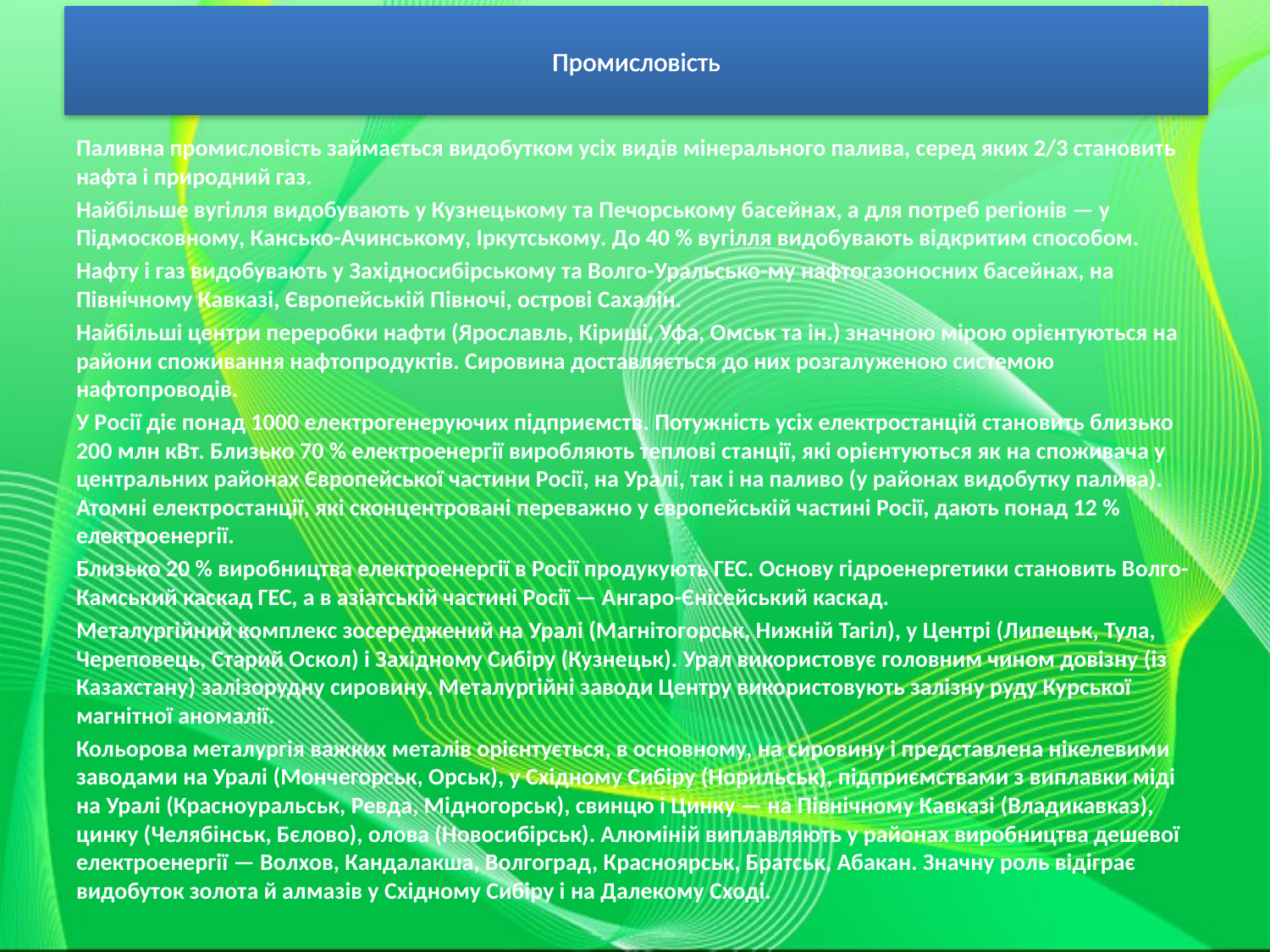

# Промисловість
Паливна промисловість займається видобутком усіх видів мінерального палива, серед яких 2/3 становить нафта і природний газ.
Найбільше вугілля видобувають у Кузнецькому та Печорському басейнах, а для потреб регіонів — у Підмосковному, Кансько-Ачинському, Іркутському. До 40 % вугілля видобувають відкритим способом.
Нафту і газ видобувають у Західносибірському та Волго-Уральсько-му нафтогазоносних басейнах, на Північному Кавказі, Європейській Півночі, острові Сахалін.
Найбільші центри переробки нафти (Ярославль, Кіриші, Уфа, Омськ та ін.) значною мірою орієнтуються на райони споживання нафтопродуктів. Сировина доставляється до них розгалуженою системою нафтопроводів.
У Росії діє понад 1000 електрогенеруючих підприємств. Потужність усіх електростанцій становить близько 200 млн кВт. Близько 70 % електроенергії виробляють теплові станції, які орієнтуються як на споживача у центральних районах Європейської частини Росії, на Уралі, так і на паливо (у районах видобутку палива). Атомні електростанції, які сконцентровані переважно у європейській частині Росії, дають понад 12 % електроенергії.
Близько 20 % виробництва електроенергії в Росії продукують ГЕС. Основу гідроенергетики становить Волго-Камський каскад ГЕС, а в азіатській частині Росії — Ангаро-Єнісейський каскад.
Металургійний комплекс зосереджений на Уралі (Магнітогорськ, Нижній Тагіл), у Центрі (Липецьк, Тула, Череповець, Старий Оскол) і Західному Сибіру (Кузнецьк). Урал використовує головним чином довізну (із Казахстану) залізорудну сировину. Металургійні заводи Центру використовують залізну руду Курської магнітної аномалії.
Кольорова металургія важких металів орієнтується, в основному, на сировину і представлена нікелевими заводами на Уралі (Мончегорськ, Орськ), у Східному Сибіру (Норильськ), підприємствами з виплавки міді на Уралі (Красноуральськ, Ревда, Мідногорськ), свинцю і Цинку — на Північному Кавказі (Владикавказ), цинку (Челябінськ, Бєлово), олова (Новосибірськ). Алюміній виплавляють у районах виробництва дешевої електроенергії — Волхов, Кандалакша, Волгоград, Красноярськ, Братськ, Абакан. Значну роль відіграє видобуток золота й алмазів у Східному Сибіру і на Далекому Сході.